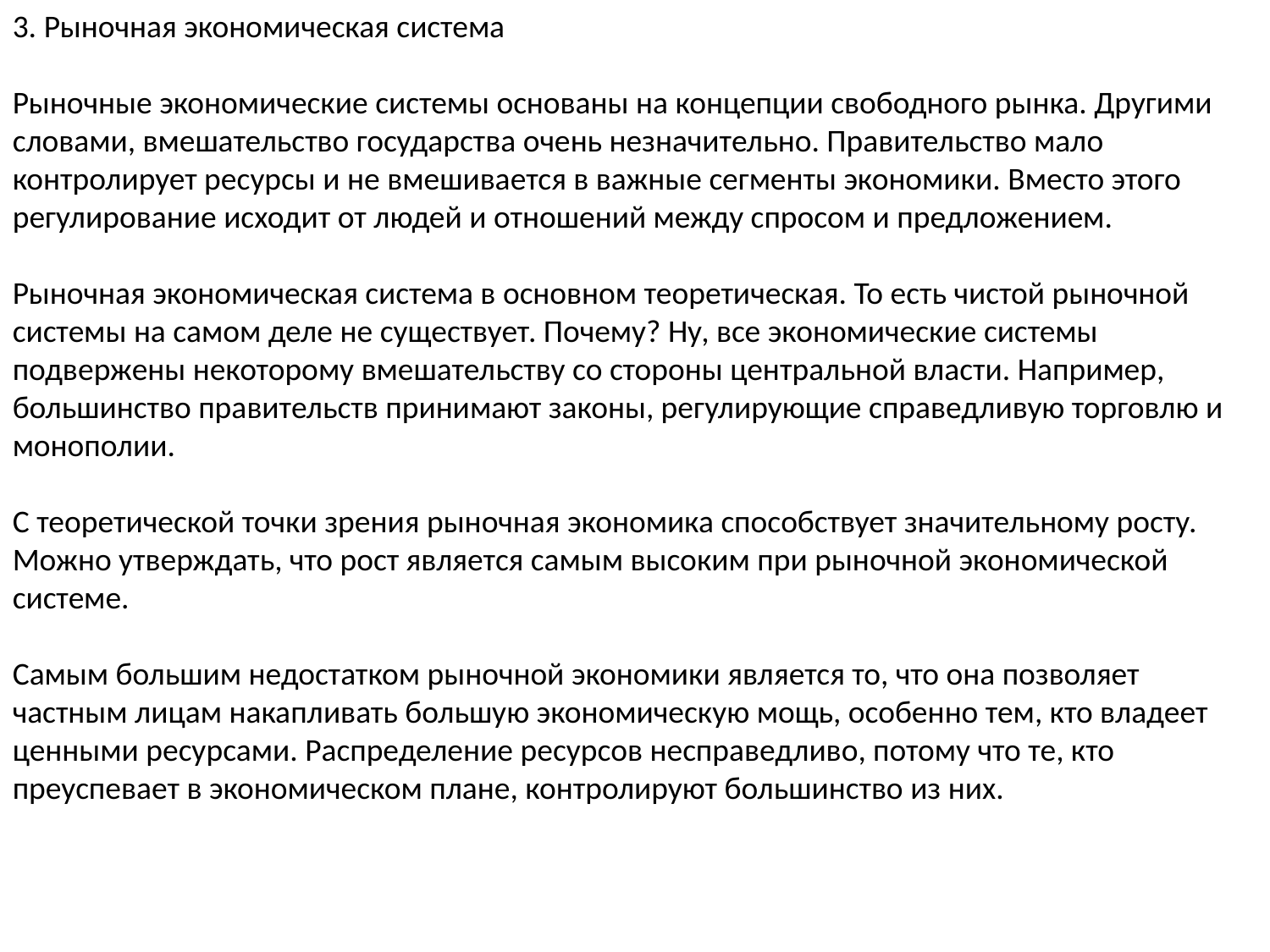

3. Рыночная экономическая система

Рыночные экономические системы основаны на концепции свободного рынка. Другими словами, вмешательство государства очень незначительно. Правительство мало контролирует ресурсы и не вмешивается в важные сегменты экономики. Вместо этого регулирование исходит от людей и отношений между спросом и предложением.

Рыночная экономическая система в основном теоретическая. То есть чистой рыночной системы на самом деле не существует. Почему? Ну, все экономические системы подвержены некоторому вмешательству со стороны центральной власти. Например, большинство правительств принимают законы, регулирующие справедливую торговлю и монополии.

С теоретической точки зрения рыночная экономика способствует значительному росту. Можно утверждать, что рост является самым высоким при рыночной экономической системе.

Самым большим недостатком рыночной экономики является то, что она позволяет частным лицам накапливать большую экономическую мощь, особенно тем, кто владеет ценными ресурсами. Распределение ресурсов несправедливо, потому что те, кто преуспевает в экономическом плане, контролируют большинство из них.